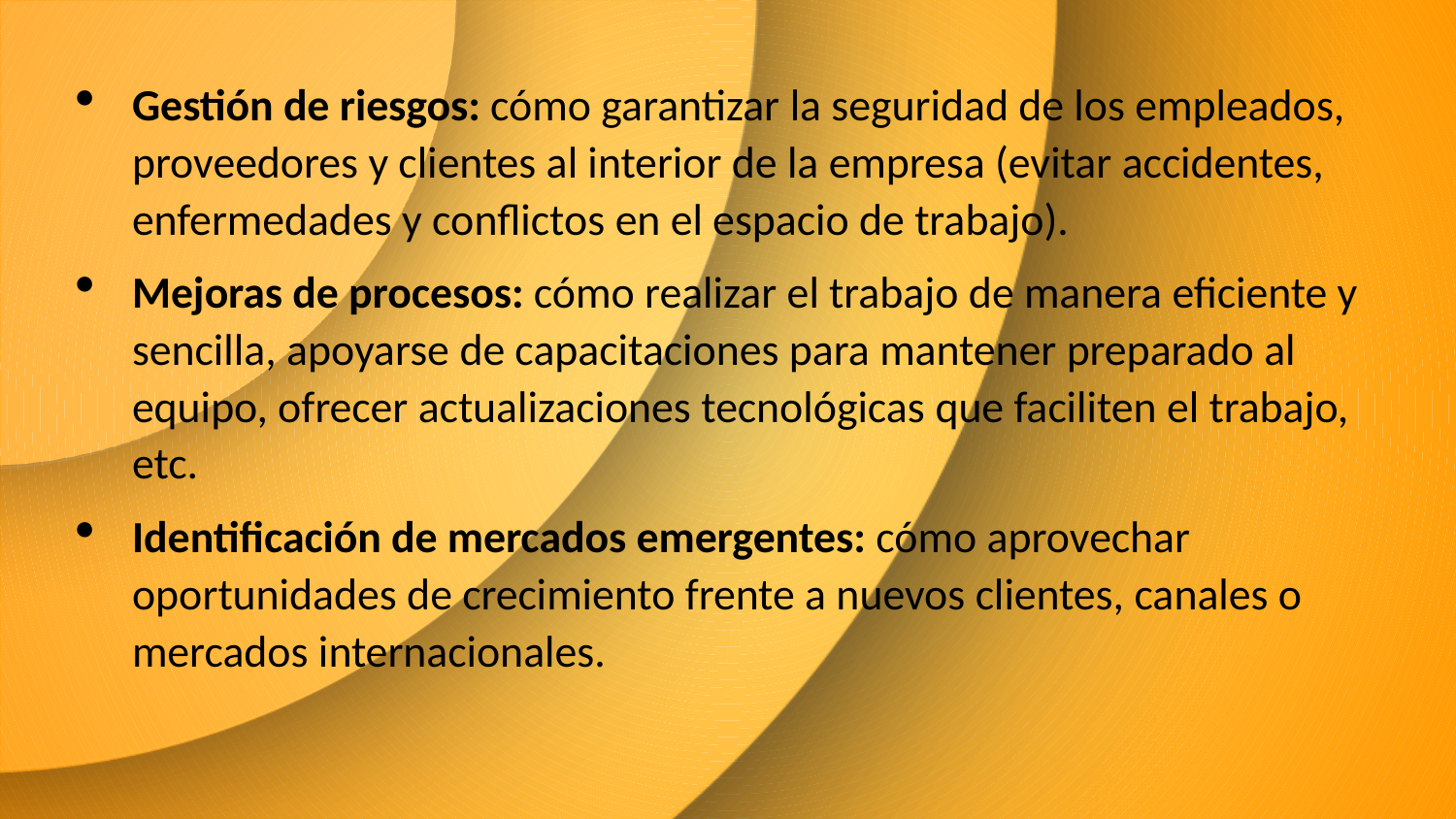

Gestión de riesgos: cómo garantizar la seguridad de los empleados, proveedores y clientes al interior de la empresa (evitar accidentes, enfermedades y conflictos en el espacio de trabajo).
Mejoras de procesos: cómo realizar el trabajo de manera eficiente y sencilla, apoyarse de capacitaciones para mantener preparado al equipo, ofrecer actualizaciones tecnológicas que faciliten el trabajo, etc.
Identificación de mercados emergentes: cómo aprovechar oportunidades de crecimiento frente a nuevos clientes, canales o mercados internacionales.